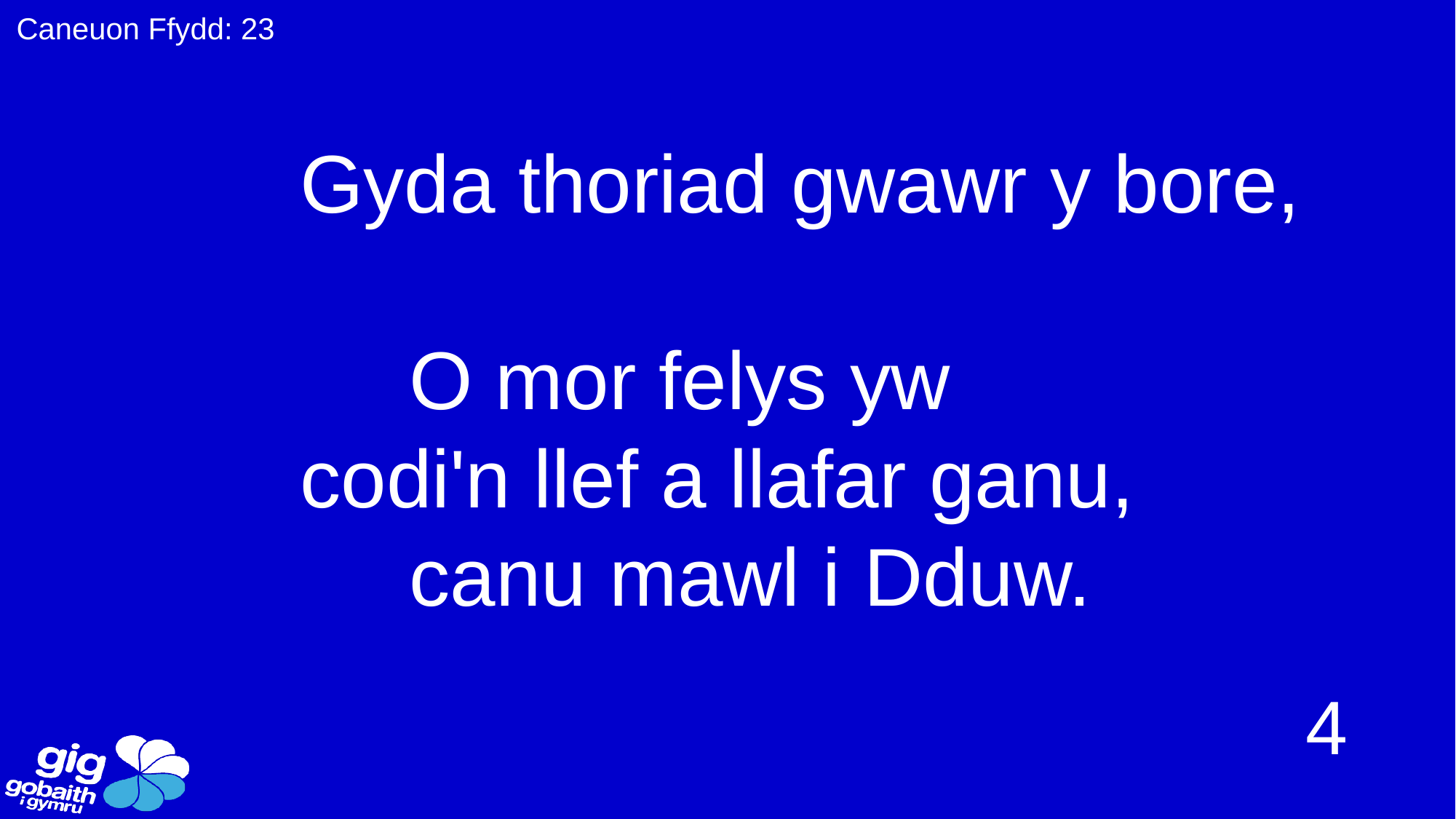

Caneuon Ffydd: 23

Gyda thoriad gwawr y bore,
	O mor felys yw
codi'n llef a llafar ganu,
	canu mawl i Dduw.

4